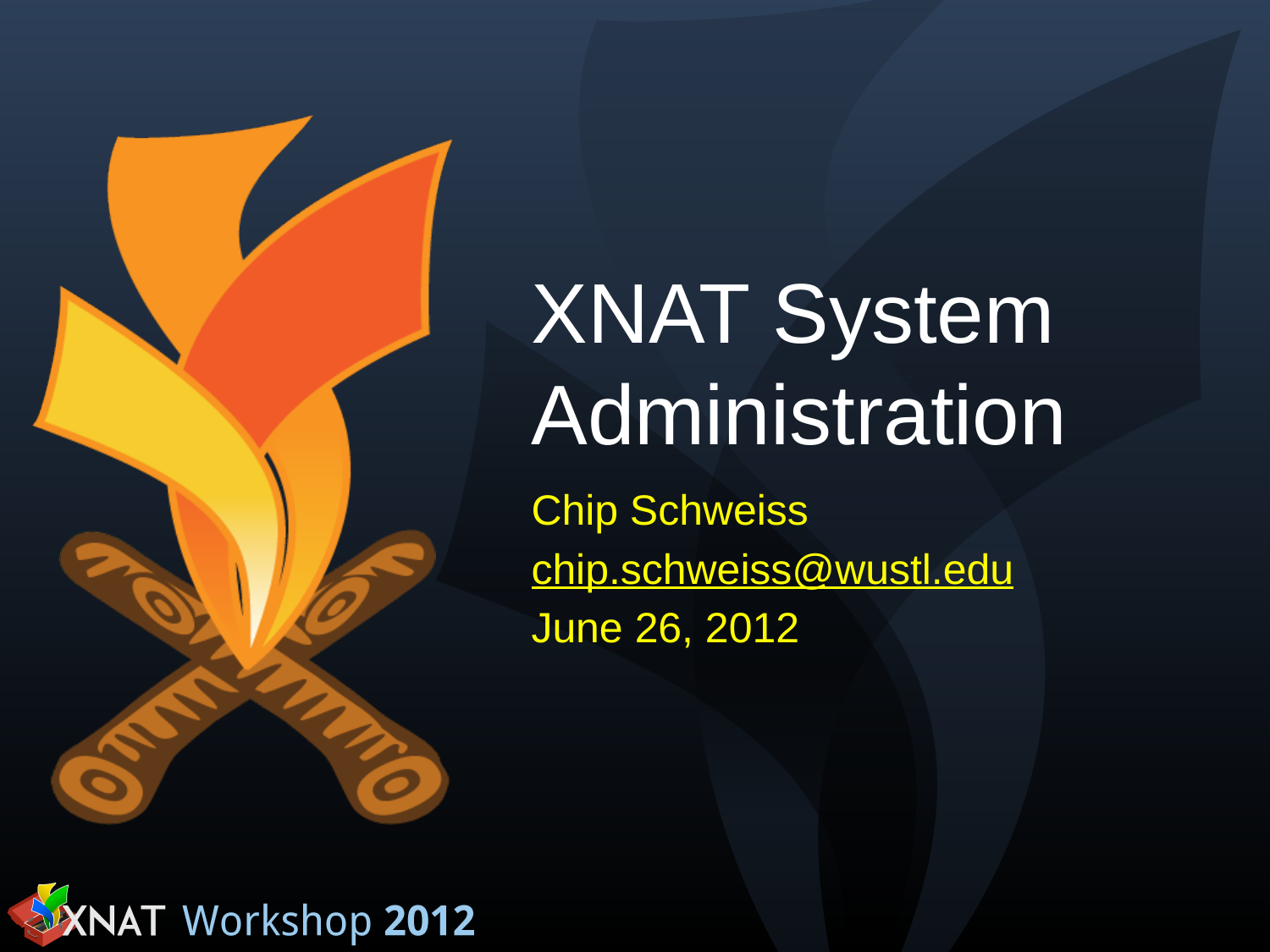

# XNAT System Administration
Chip Schweiss
chip.schweiss@wustl.edu
June 26, 2012